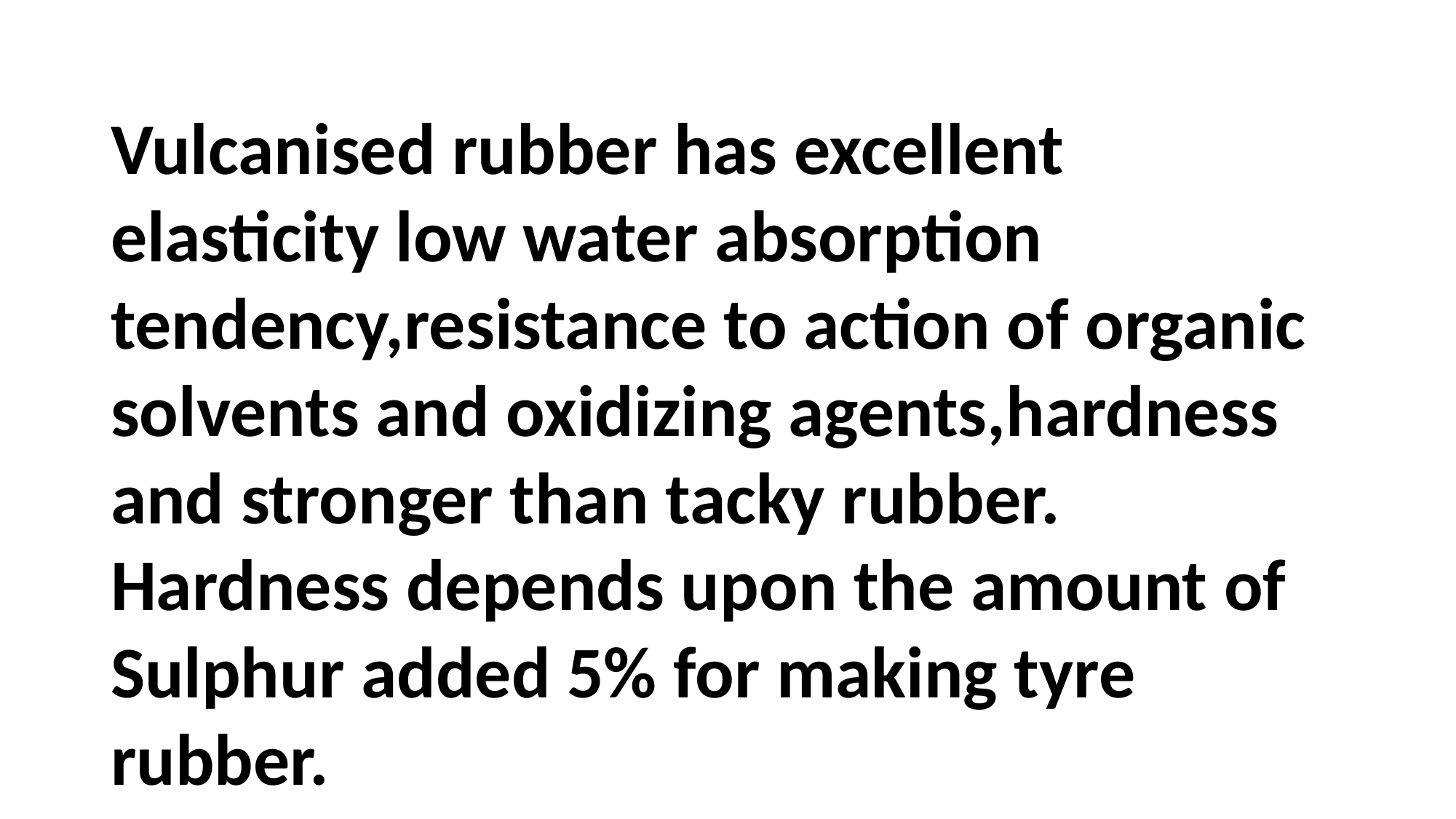

Vulcanised rubber has excellent elasticity low water absorption tendency,resistance to action of organic solvents and oxidizing agents,hardness and stronger than tacky rubber. Hardness depends upon the amount of Sulphur added 5% for making tyre rubber.